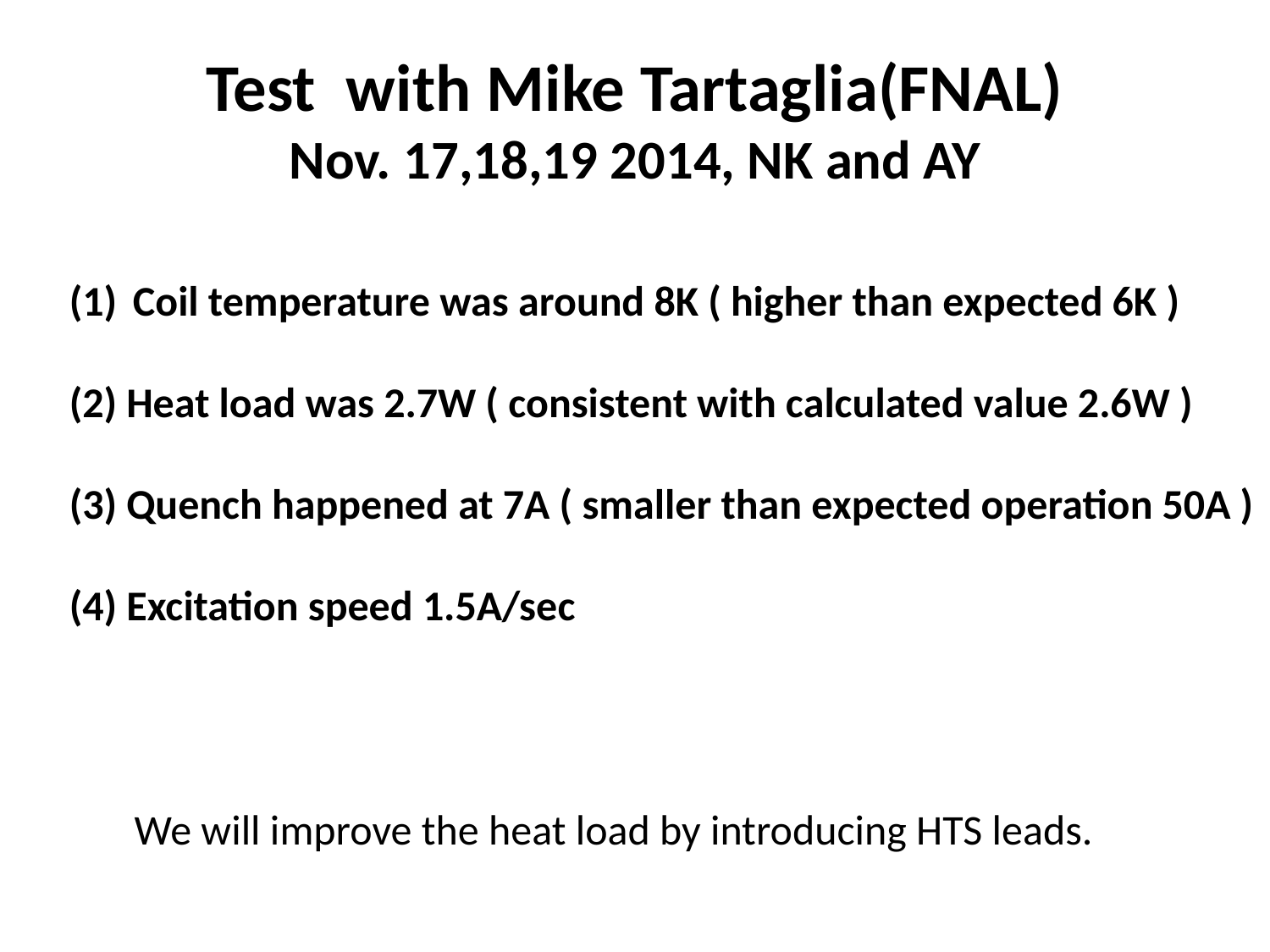

Test  with Mike Tartaglia(FNAL)
Nov. 17,18,19 2014, NK and AY
Coil temperature was around 8K ( higher than expected 6K )

(2) Heat load was 2.7W ( consistent with calculated value 2.6W )

(3) Quench happened at 7A ( smaller than expected operation 50A )

(4) Excitation speed 1.5A/sec
We will improve the heat load by introducing HTS leads.